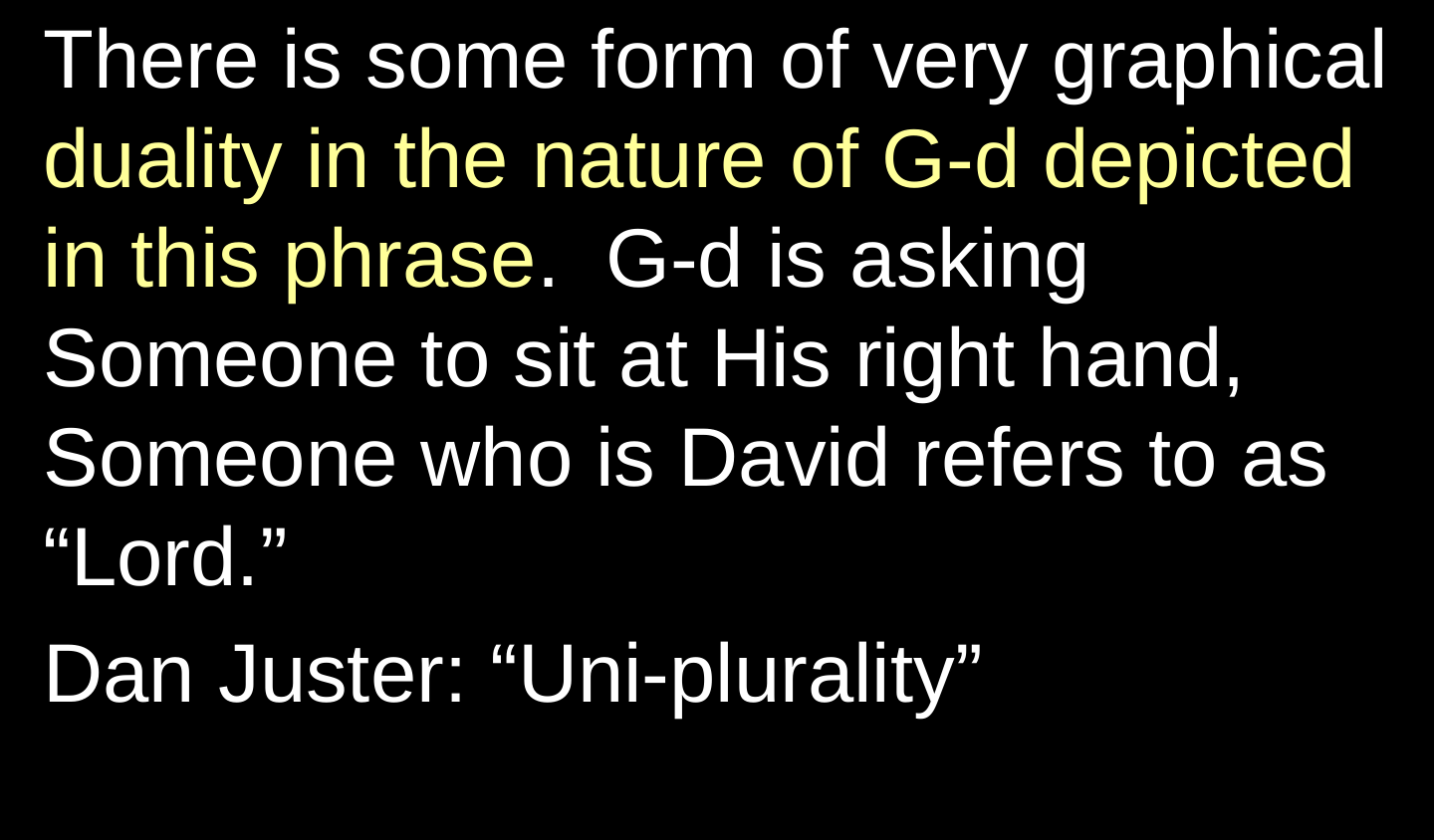

There is some form of very graphical duality in the nature of G-d depicted in this phrase.  G-d is asking Someone to sit at His right hand, Someone who is David refers to as “Lord.”
Dan Juster: “Uni-plurality”